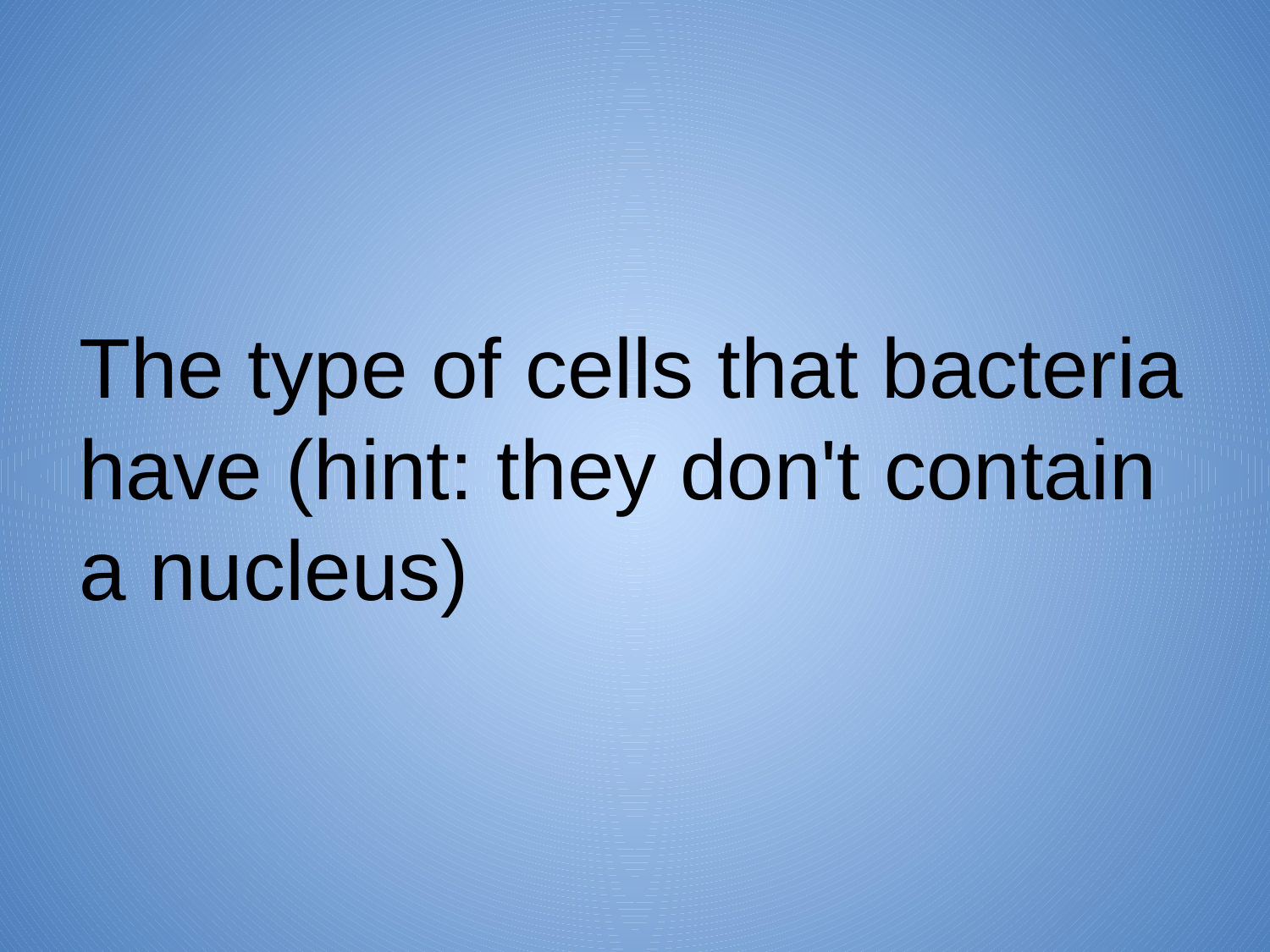

The type of cells that bacteria have (hint: they don't contain a nucleus)